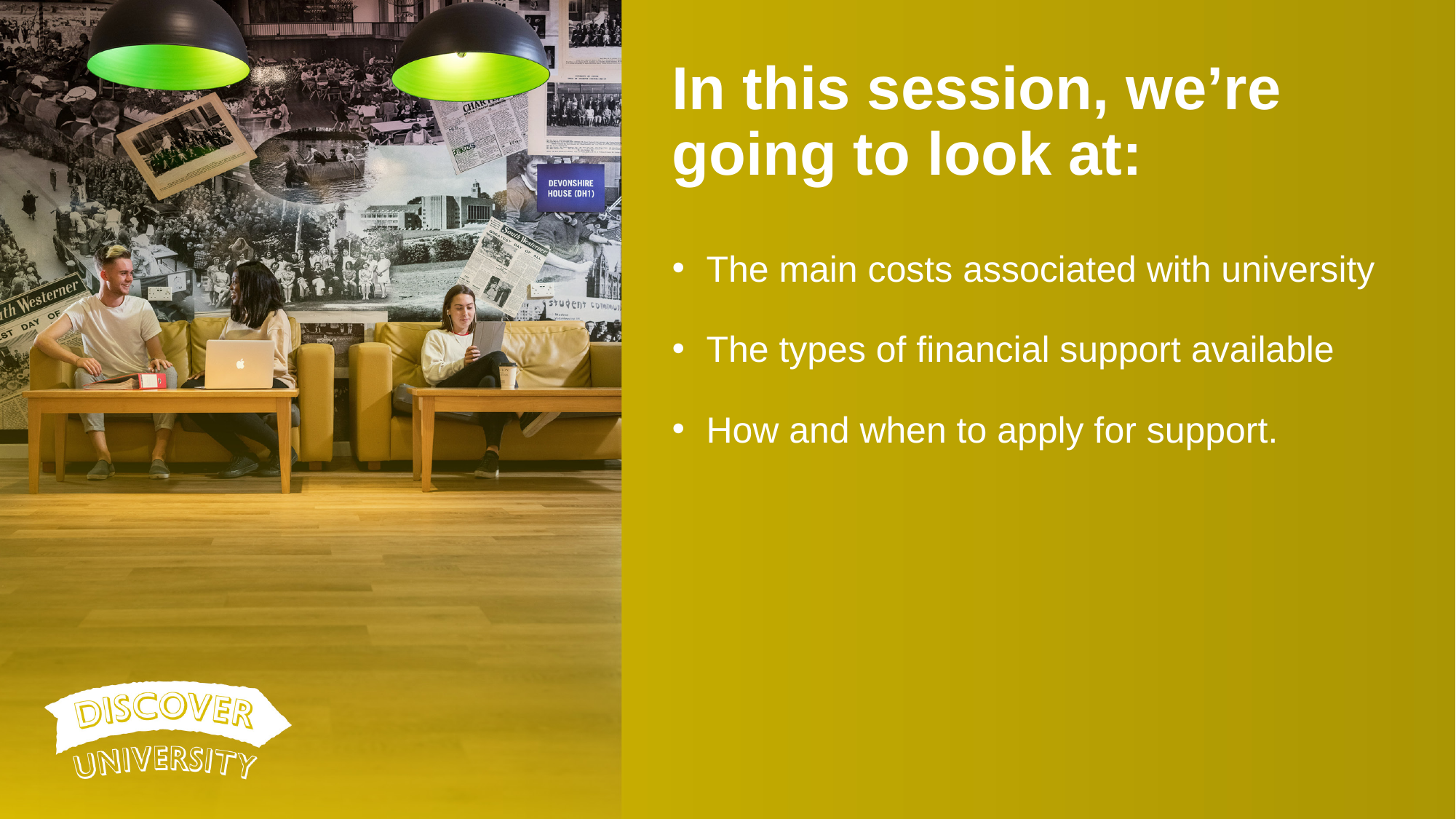

# In this session, we’re going to look at:
The main costs associated with university
The types of financial support available
How and when to apply for support.